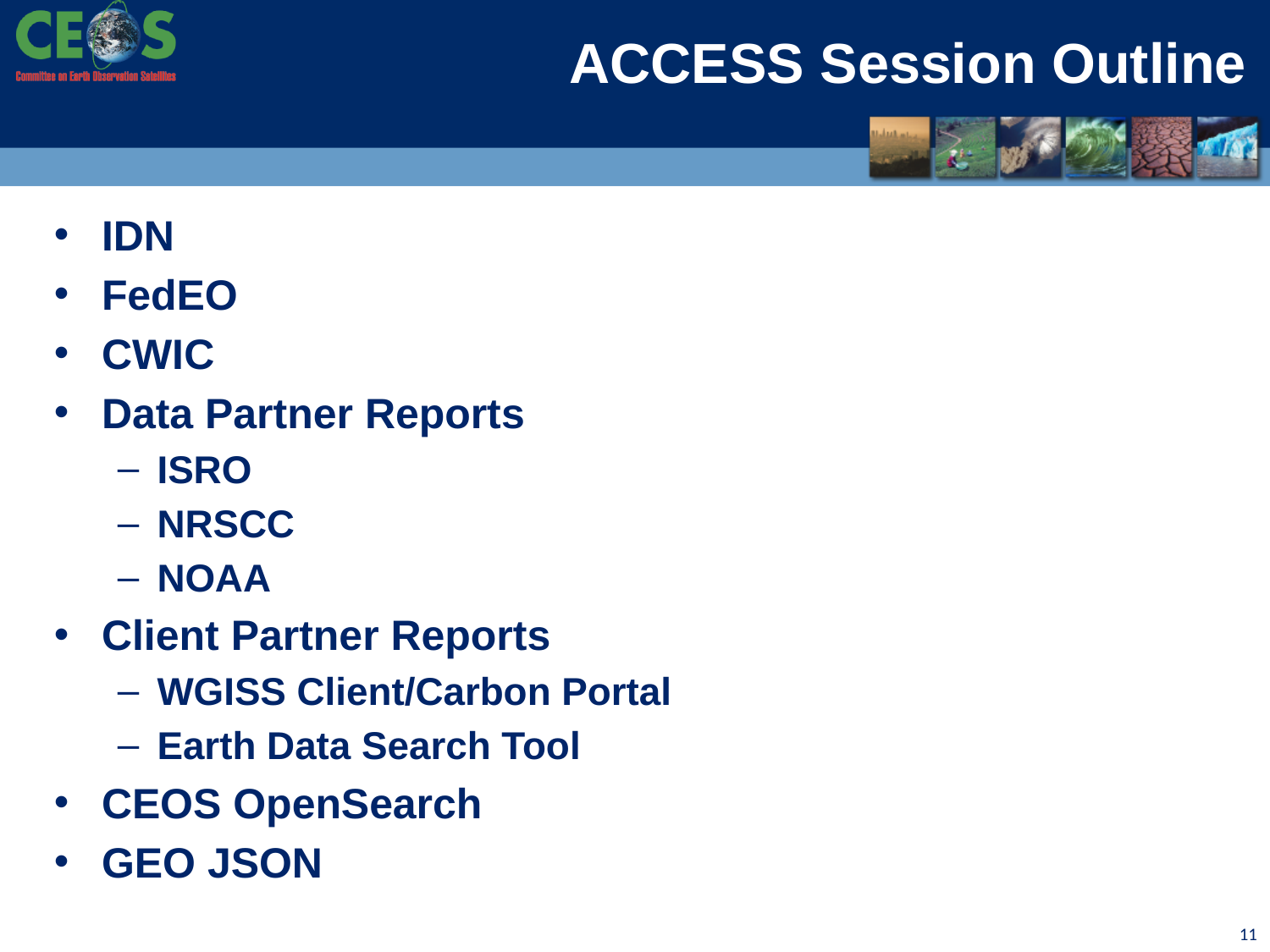

# ACCESS Session Outline
IDN
FedEO
CWIC
Data Partner Reports
ISRO
NRSCC
NOAA
Client Partner Reports
WGISS Client/Carbon Portal
Earth Data Search Tool
CEOS OpenSearch
GEO JSON
11